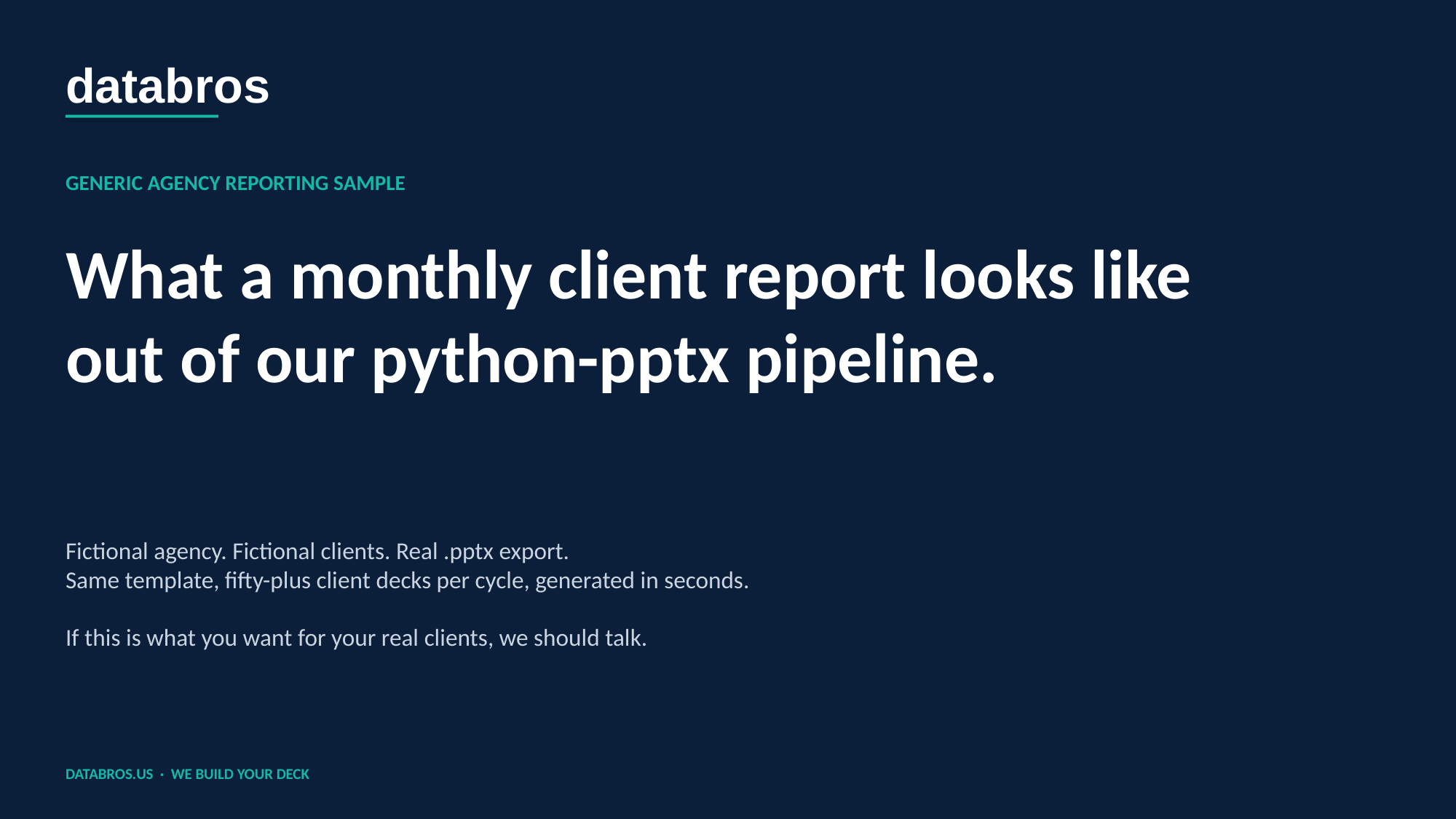

databros

GENERIC AGENCY REPORTING SAMPLE
What a monthly client report looks like
out of our python-pptx pipeline.
Fictional agency. Fictional clients. Real .pptx export.
Same template, fifty-plus client decks per cycle, generated in seconds.

If this is what you want for your real clients, we should talk.
DATABROS.US  ·  WE BUILD YOUR DECK